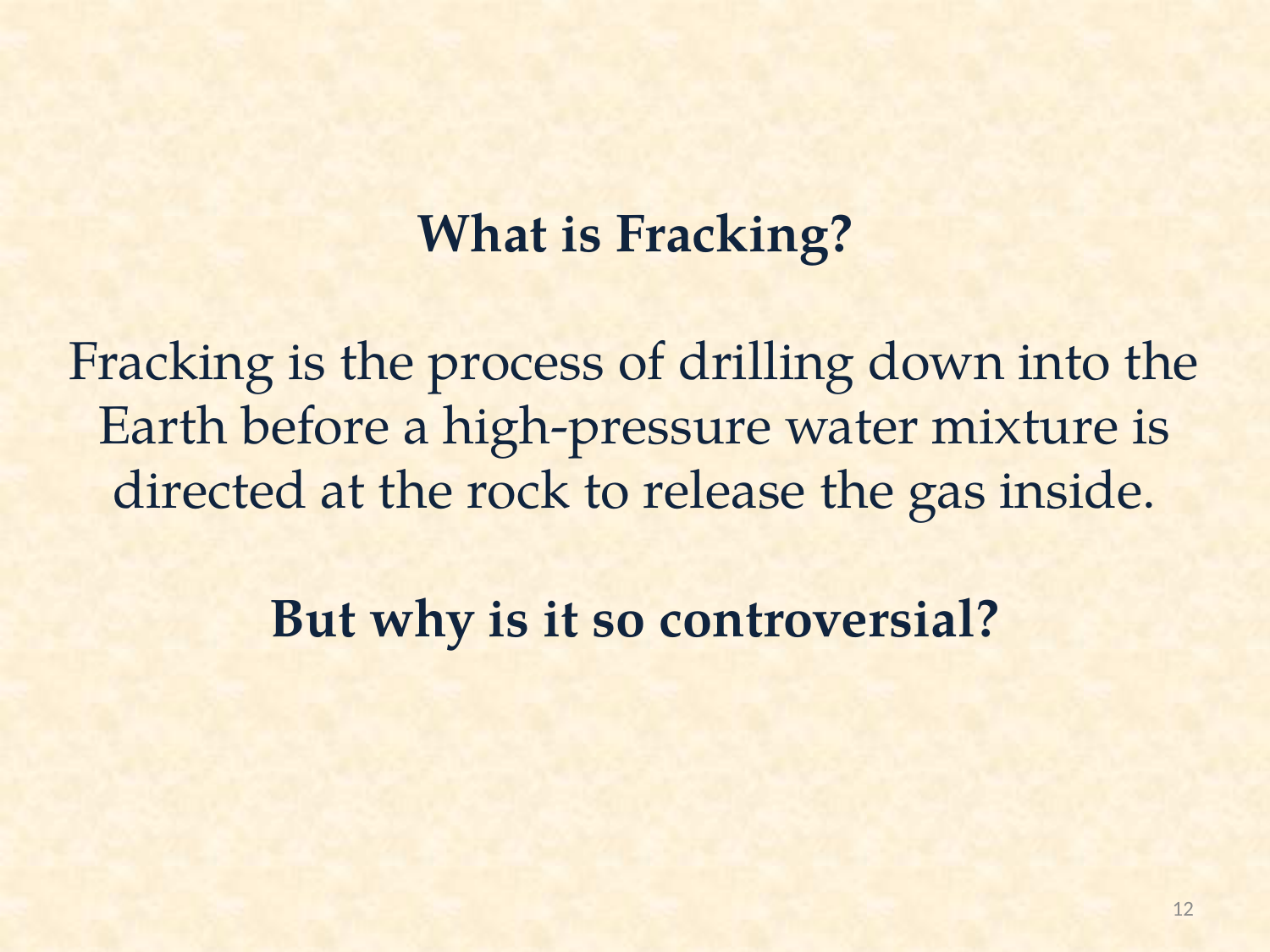

# What is Fracking? Fracking is the process of drilling down into the Earth before a high-pressure water mixture is directed at the rock to release the gas inside. But why is it so controversial?
12